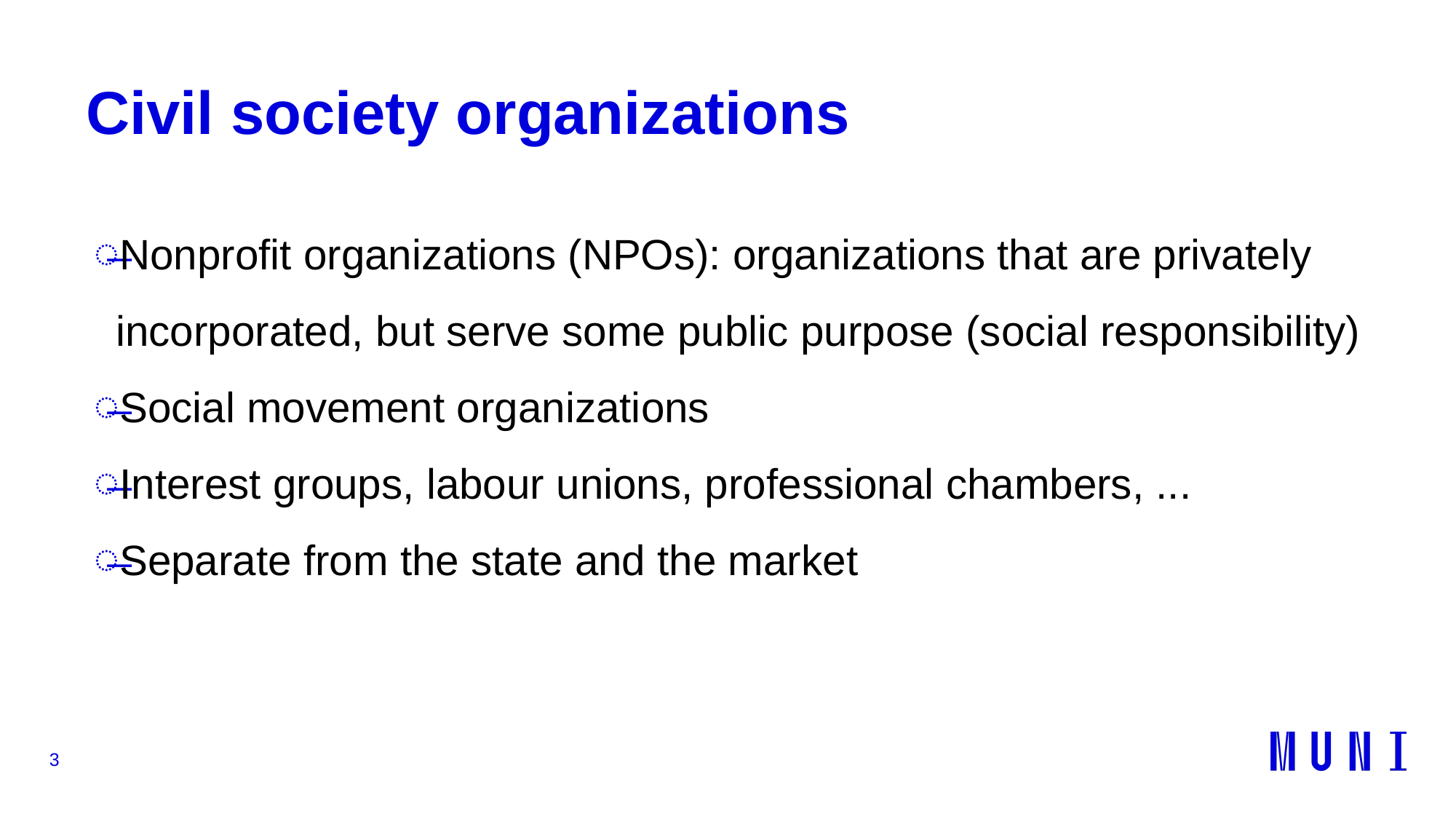

# Civil society organizations
Nonprofit organizations (NPOs): organizations that are privately incorporated, but serve some public purpose (social responsibility)
Social movement organizations
Interest groups, labour unions, professional chambers, ...
Separate from the state and the market

3